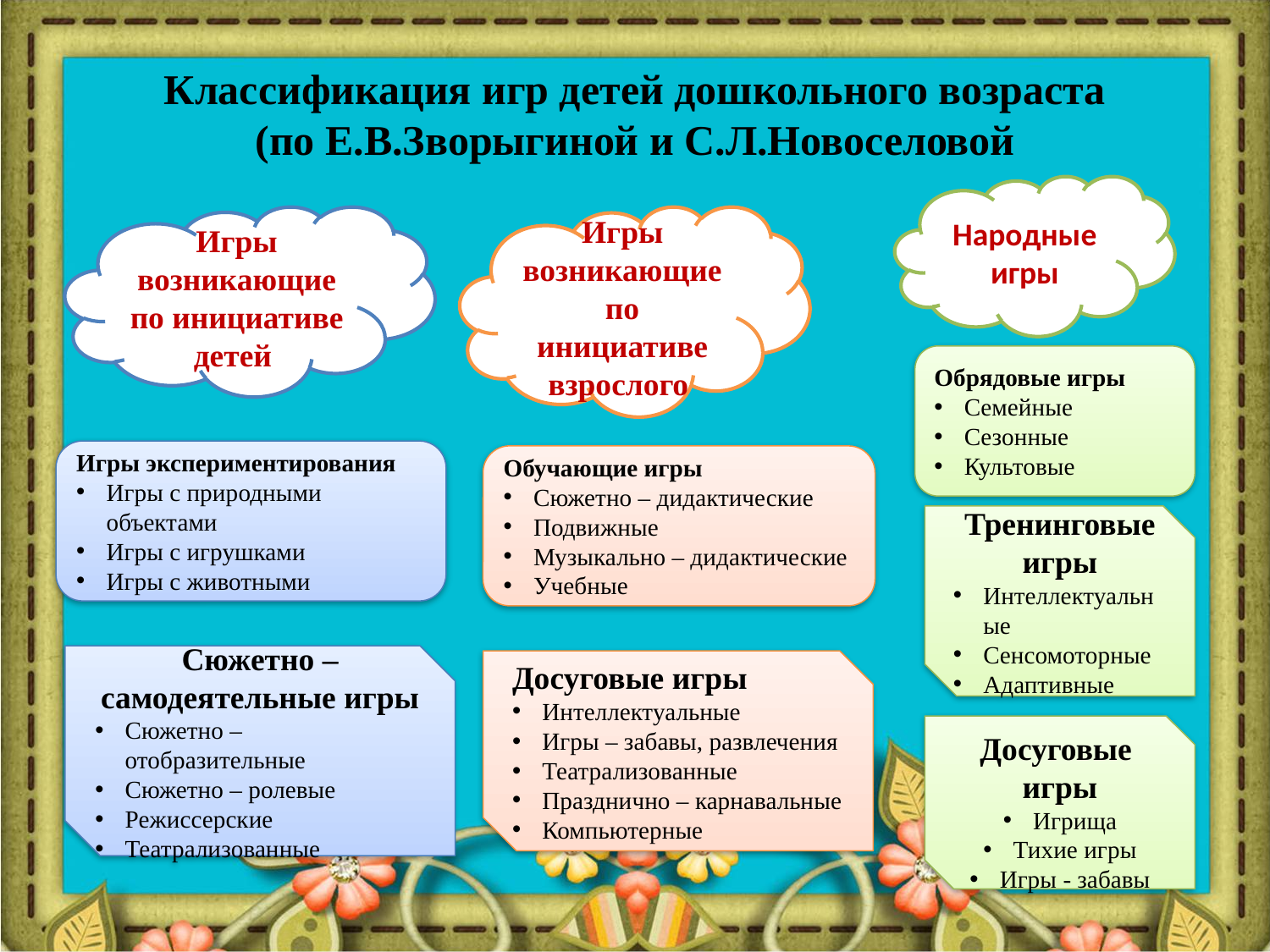

Классификация игр детей дошкольного возраста
(по Е.В.Зворыгиной и С.Л.Новоселовой
Народные игры
Игры возникающие по инициативе детей
Игры возникающие по инициативе взрослого
Обрядовые игры
Семейные
Сезонные
Культовые
Игры экспериментирования
Игры с природными объектами
Игры с игрушками
Игры с животными
Обучающие игры
Сюжетно – дидактические
Подвижные
Музыкально – дидактические
Учебные
Тренинговые игры
Интеллектуальные
Сенсомоторные
Адаптивные
Сюжетно – самодеятельные игры
Сюжетно – отобразительные
Сюжетно – ролевые
Режиссерские
Театрализованные
Досуговые игры
Интеллектуальные
Игры – забавы, развлечения
Театрализованные
Празднично – карнавальные
Компьютерные

Досуговые
игры
Игрища
Тихие игры
Игры - забавы